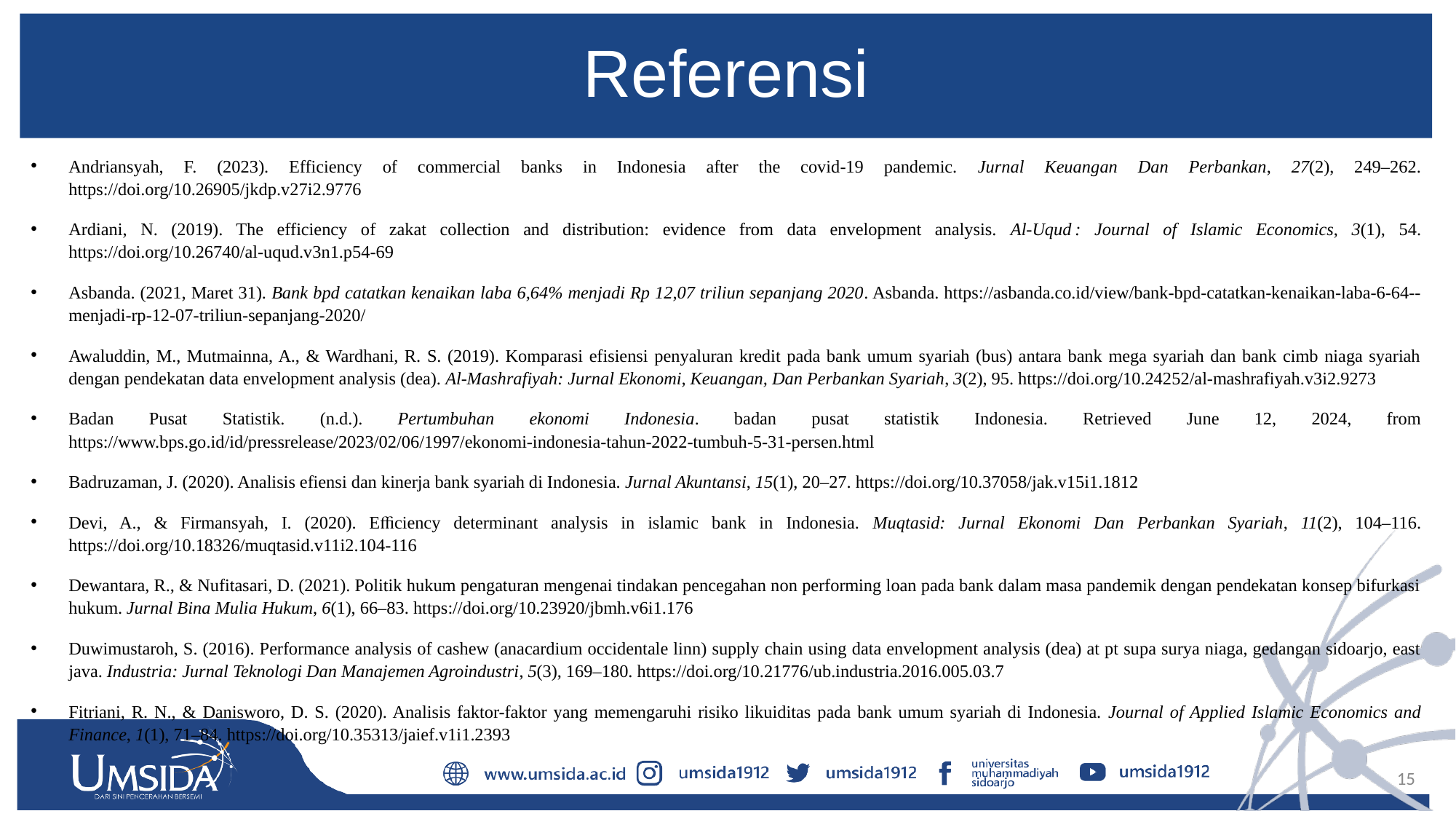

# Referensi
Andriansyah, F. (2023). Efficiency of commercial banks in Indonesia after the covid-19 pandemic. Jurnal Keuangan Dan Perbankan, 27(2), 249–262. https://doi.org/10.26905/jkdp.v27i2.9776
Ardiani, N. (2019). The efficiency of zakat collection and distribution: evidence from data envelopment analysis. Al-Uqud : Journal of Islamic Economics, 3(1), 54. https://doi.org/10.26740/al-uqud.v3n1.p54-69
Asbanda. (2021, Maret 31). Bank bpd catatkan kenaikan laba 6,64% menjadi Rp 12,07 triliun sepanjang 2020. Asbanda. https://asbanda.co.id/view/bank-bpd-catatkan-kenaikan-laba-6-64--menjadi-rp-12-07-triliun-sepanjang-2020/
Awaluddin, M., Mutmainna, A., & Wardhani, R. S. (2019). Komparasi efisiensi penyaluran kredit pada bank umum syariah (bus) antara bank mega syariah dan bank cimb niaga syariah dengan pendekatan data envelopment analysis (dea). Al-Mashrafiyah: Jurnal Ekonomi, Keuangan, Dan Perbankan Syariah, 3(2), 95. https://doi.org/10.24252/al-mashrafiyah.v3i2.9273
Badan Pusat Statistik. (n.d.). Pertumbuhan ekonomi Indonesia. badan pusat statistik Indonesia. Retrieved June 12, 2024, from https://www.bps.go.id/id/pressrelease/2023/02/06/1997/ekonomi-indonesia-tahun-2022-tumbuh-5-31-persen.html
Badruzaman, J. (2020). Analisis efiensi dan kinerja bank syariah di Indonesia. Jurnal Akuntansi, 15(1), 20–27. https://doi.org/10.37058/jak.v15i1.1812
Devi, A., & Firmansyah, I. (2020). Eﬃciency determinant analysis in islamic bank in Indonesia. Muqtasid: Jurnal Ekonomi Dan Perbankan Syariah, 11(2), 104–116. https://doi.org/10.18326/muqtasid.v11i2.104-116
Dewantara, R., & Nufitasari, D. (2021). Politik hukum pengaturan mengenai tindakan pencegahan non performing loan pada bank dalam masa pandemik dengan pendekatan konsep bifurkasi hukum. Jurnal Bina Mulia Hukum, 6(1), 66–83. https://doi.org/10.23920/jbmh.v6i1.176
Duwimustaroh, S. (2016). Performance analysis of cashew (anacardium occidentale linn) supply chain using data envelopment analysis (dea) at pt supa surya niaga, gedangan sidoarjo, east java. Industria: Jurnal Teknologi Dan Manajemen Agroindustri, 5(3), 169–180. https://doi.org/10.21776/ub.industria.2016.005.03.7
Fitriani, R. N., & Danisworo, D. S. (2020). Analisis faktor-faktor yang memengaruhi risiko likuiditas pada bank umum syariah di Indonesia. Journal of Applied Islamic Economics and Finance, 1(1), 71–84. https://doi.org/10.35313/jaief.v1i1.2393